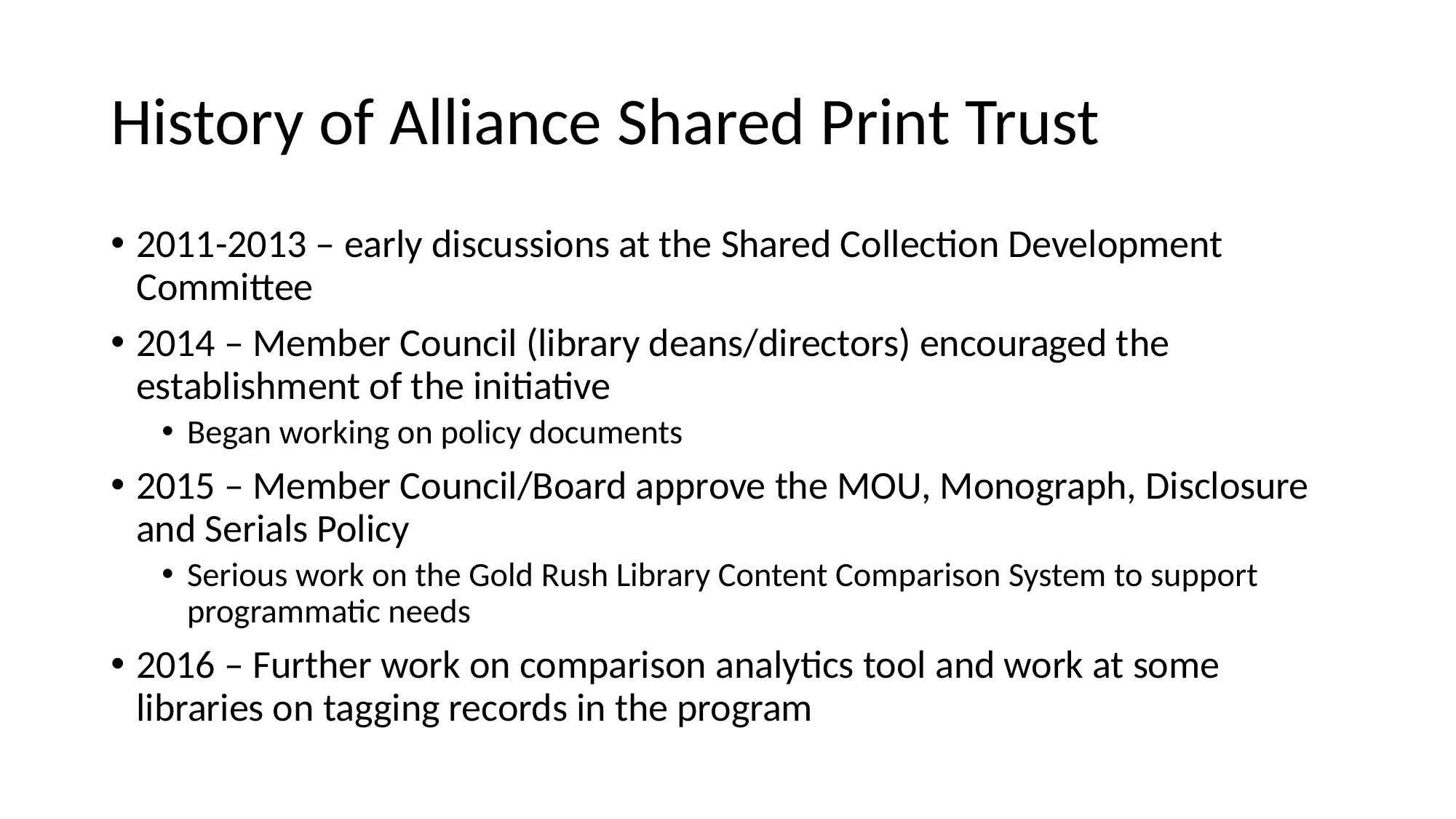

# History of Alliance Shared Print Trust
2011-2013 – early discussions at the Shared Collection Development Committee
2014 – Member Council (library deans/directors) encouraged the establishment of the initiative
Began working on policy documents
2015 – Member Council/Board approve the MOU, Monograph, Disclosure and Serials Policy
Serious work on the Gold Rush Library Content Comparison System to support programmatic needs
2016 – Further work on comparison analytics tool and work at some libraries on tagging records in the program